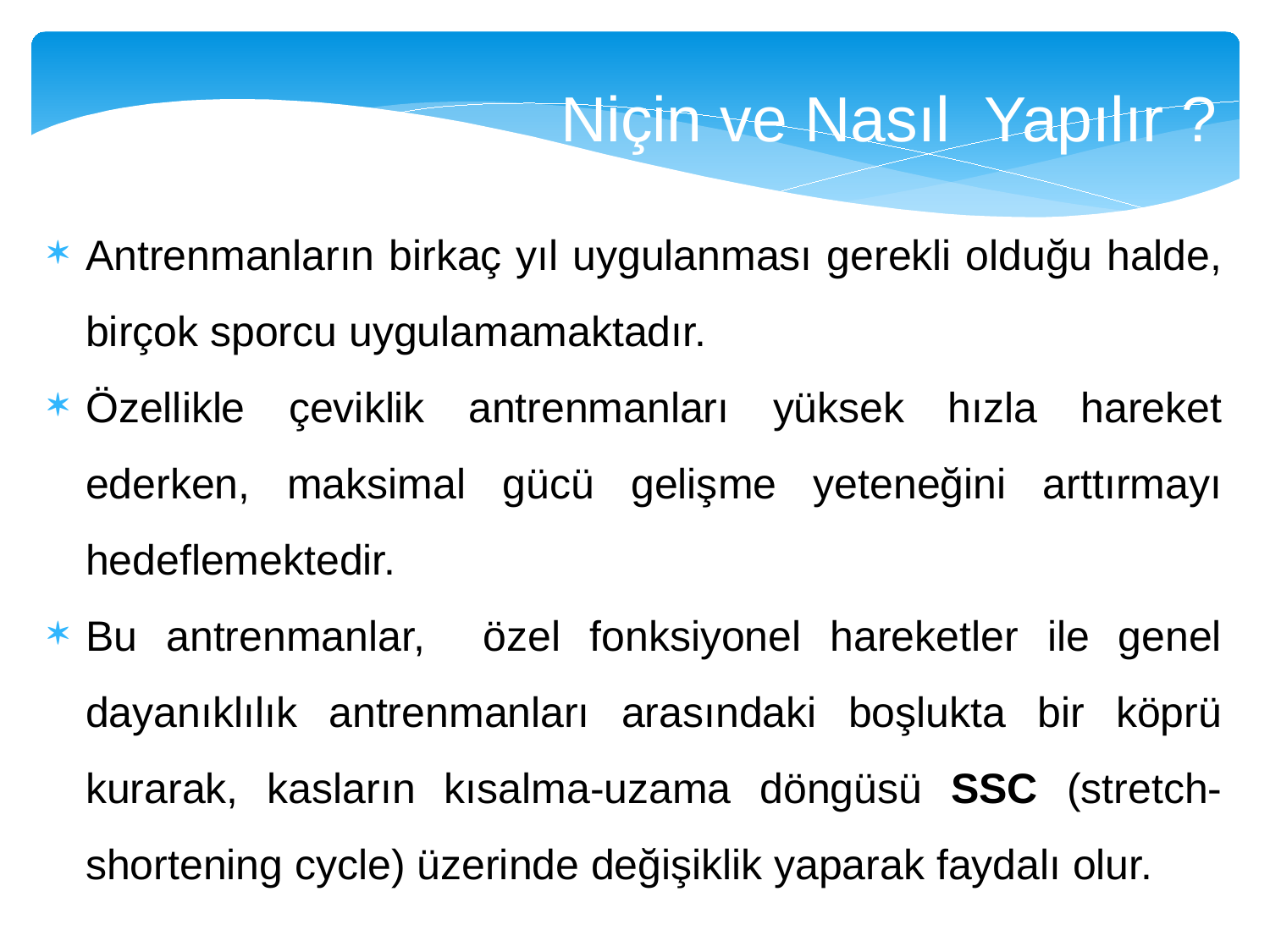

Niçin ve Nasıl  Yapılır ?
Antrenmanların birkaç yıl uygulanması gerekli olduğu halde, birçok sporcu uygulamamaktadır.
Özellikle çeviklik antrenmanları yüksek hızla hareket ederken, maksimal gücü gelişme yeteneğini arttırmayı hedeflemektedir.
Bu antrenmanlar,  özel fonksiyonel hareketler ile genel dayanıklılık antrenmanları arasındaki boşlukta bir köprü kurarak, kasların kısalma-uzama döngüsü SSC (stretch-shortening cycle) üzerinde değişiklik yaparak faydalı olur.